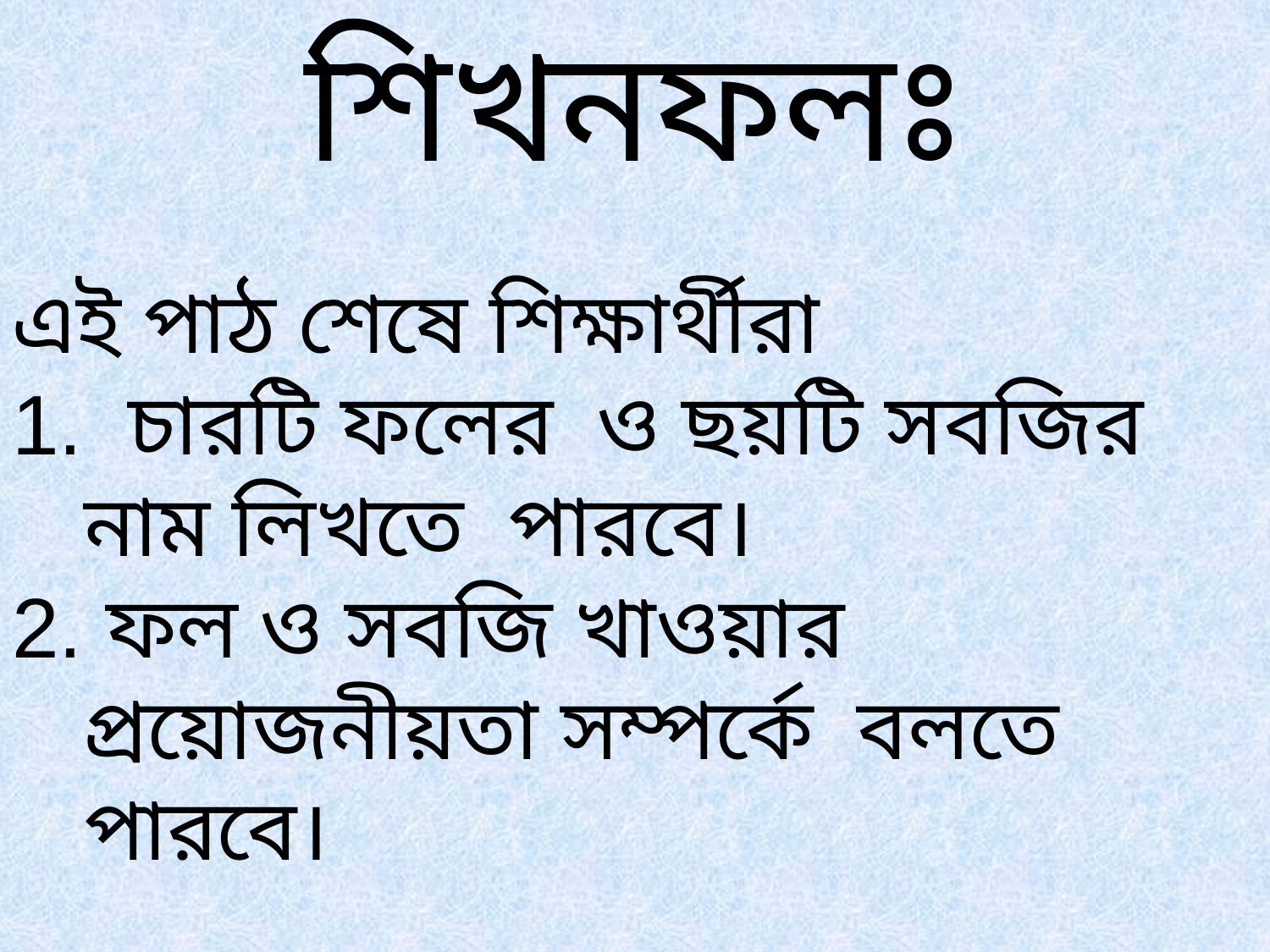

শিখনফলঃ

এই পাঠ শেষে শিক্ষার্থীরা
  চারটি ফলের  ও ছয়টি সবজির নাম লিখতে  পারবে।
 ফল ও সবজি খাওয়ার প্রয়োজনীয়তা সম্পর্কে  বলতে পারবে।